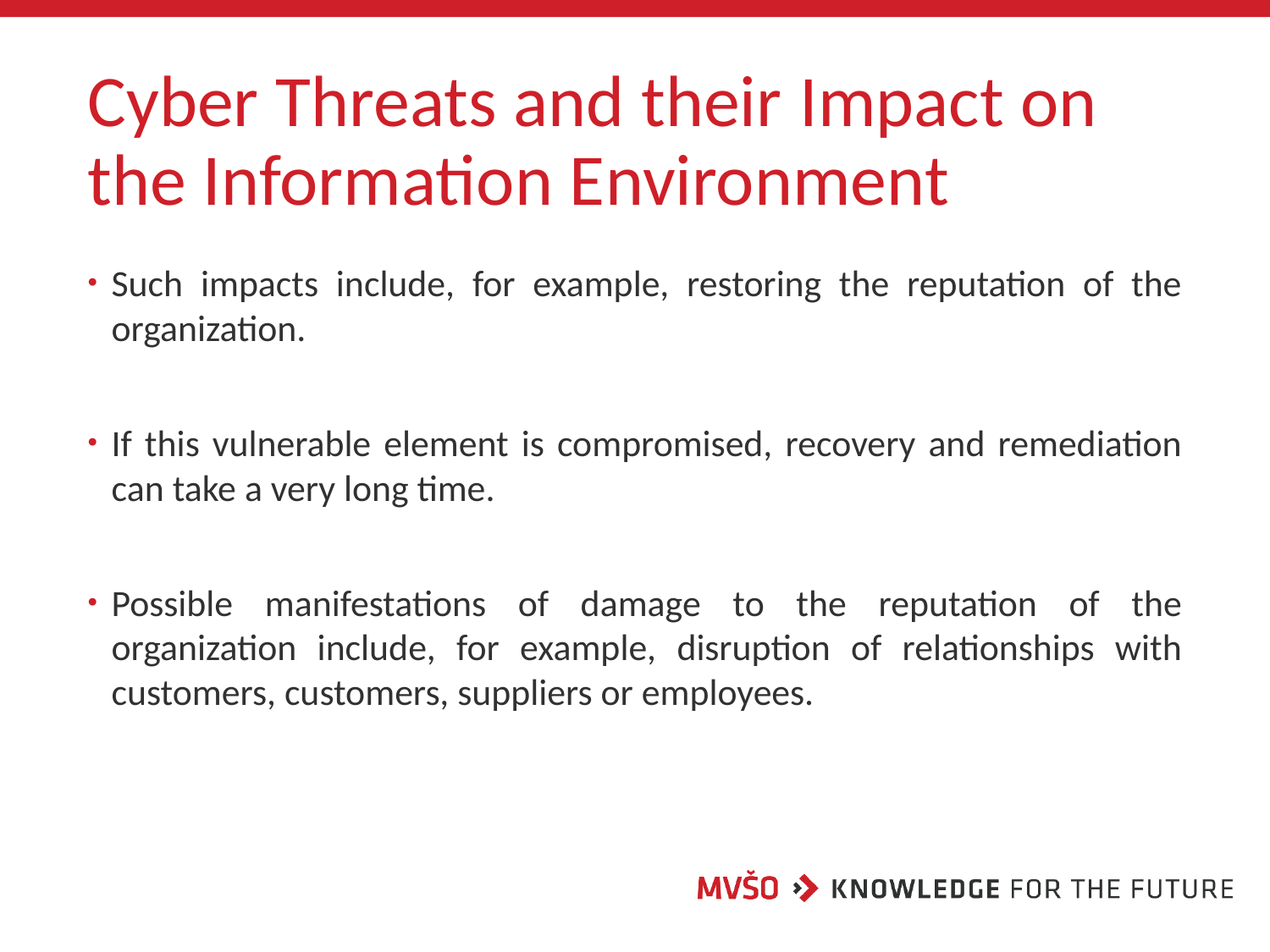

# Cyber Threats and their Impact on the Information Environment
Such impacts include, for example, restoring the reputation of the organization.

If this vulnerable element is compromised, recovery and remediation can take a very long time.

Possible manifestations of damage to the reputation of the organization include, for example, disruption of relationships with customers, customers, suppliers or employees.